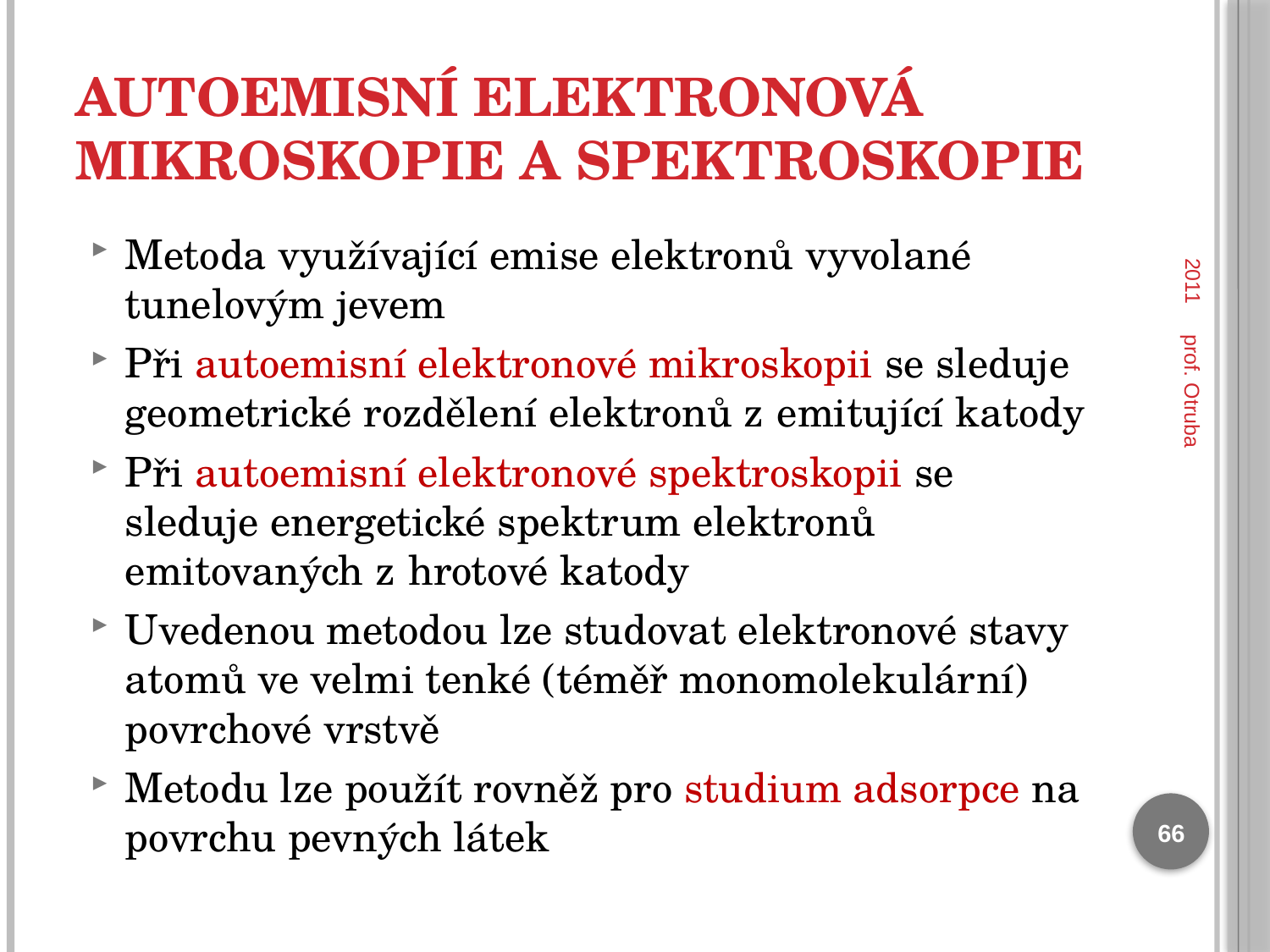

# Autoemisní elektronová mikroskopie a spektroskopie
2011
Metoda využívající emise elektronů vyvolané tunelovým jevem
Při autoemisní elektronové mikroskopii se sleduje geometrické rozdělení elektronů z emitující katody
Při autoemisní elektronové spektroskopii se sleduje energetické spektrum elektronů emitovaných z hrotové katody
Uvedenou metodou lze studovat elektronové stavy atomů ve velmi tenké (téměř monomolekulární) povrchové vrstvě
Metodu lze použít rovněž pro studium adsorpce na povrchu pevných látek

prof. Otruba
66